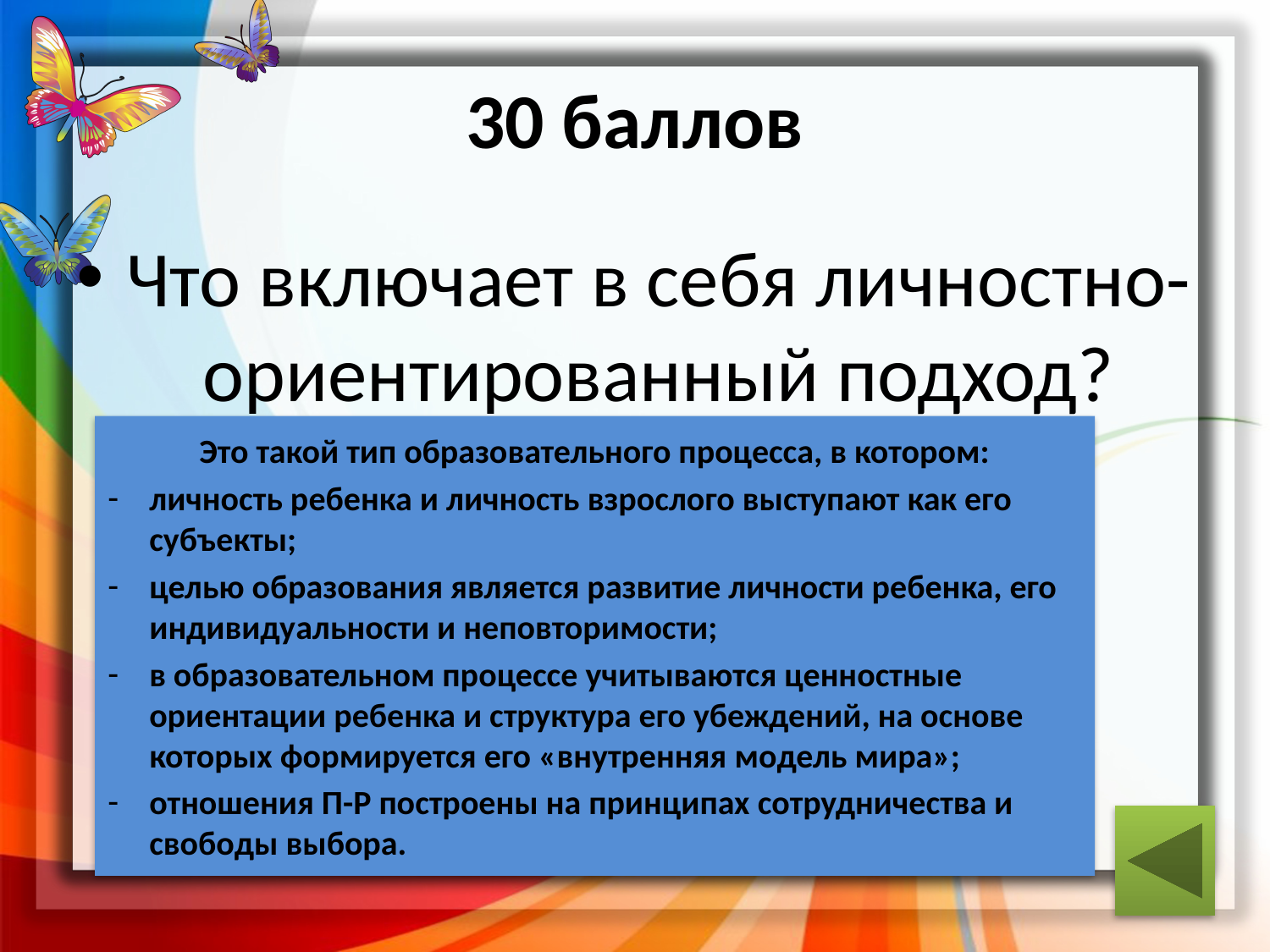

30 баллов
Что включает в себя личностно-ориентированный подход?
Это такой тип образовательного процесса, в котором:
личность ребенка и личность взрослого выступают как его субъекты;
целью образования является развитие личности ребенка, его индивидуальности и неповторимости;
в образовательном процессе учитываются ценностные ориентации ребенка и структура его убеждений, на основе которых формируется его «внутренняя модель мира»;
отношения П-Р построены на принципах сотрудничества и свободы выбора.
ответ